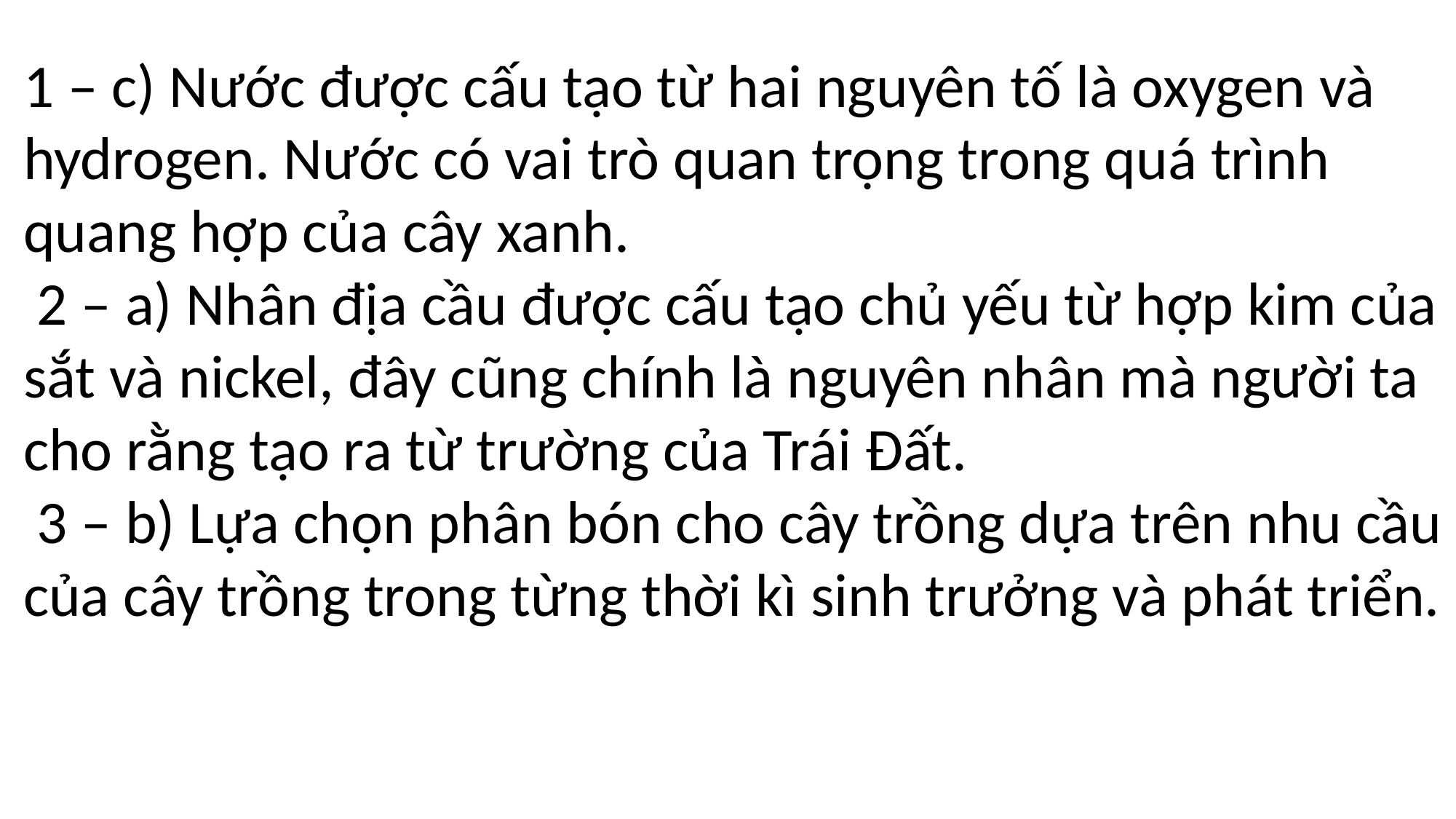

1 – c) Nước được cấu tạo từ hai nguyên tố là oxygen và hydrogen. Nước có vai trò quan trọng trong quá trình quang hợp của cây xanh.
 2 – a) Nhân địa cầu được cấu tạo chủ yếu từ hợp kim của sắt và nickel, đây cũng chính là nguyên nhân mà người ta cho rằng tạo ra từ trường của Trái Đất.
 3 – b) Lựa chọn phân bón cho cây trồng dựa trên nhu cầu của cây trồng trong từng thời kì sinh trưởng và phát triển.